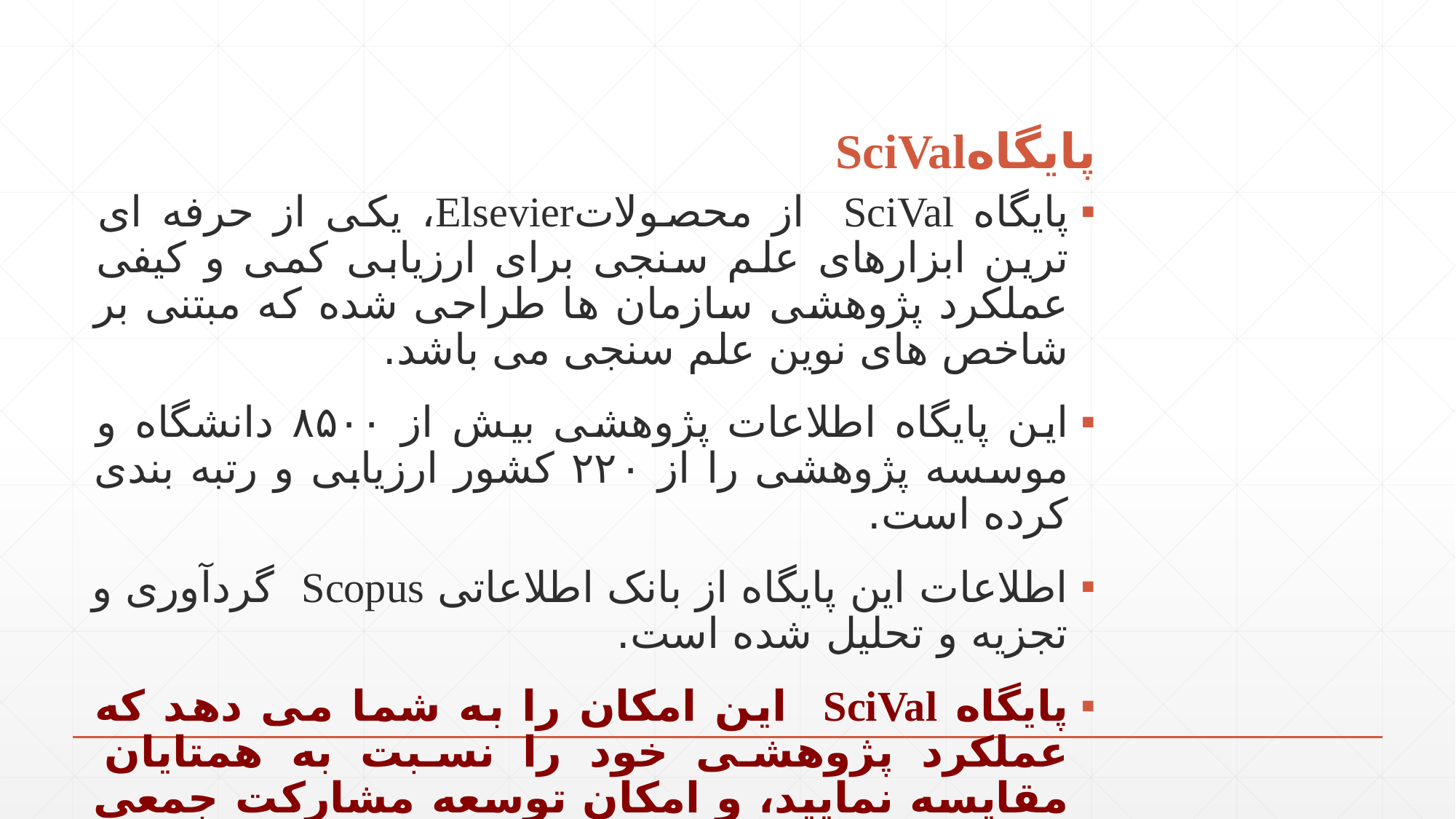

# پایگاهSciVal
پایگاه SciVal  از محصولاتElsevier، یکی از حرفه ای ترین ابزارهای علم سنجی برای ارزیابی کمی و کیفی عملکرد پژوهشی سازمان ها طراحی شده که مبتنی بر شاخص های نوین علم سنجی می باشد.
این پایگاه اطلاعات پژوهشی بیش از ۸۵۰۰ دانشگاه و موسسه پژوهشی را از ۲۲۰ کشور ارزیابی و رتبه بندی کرده است.
اطلاعات این پایگاه از بانک اطلاعاتی Scopus  گردآوری و تجزیه و تحلیل شده است.
پایگاه SciVal  این امکان را به شما می دهد که عملکرد پژوهشی خود را نسبت به همتایان مقایسه نمایید، و امکان توسعه مشارکت جمعی و تجزیه و تحلیل روند پژوهشی را مهیا می سازد.